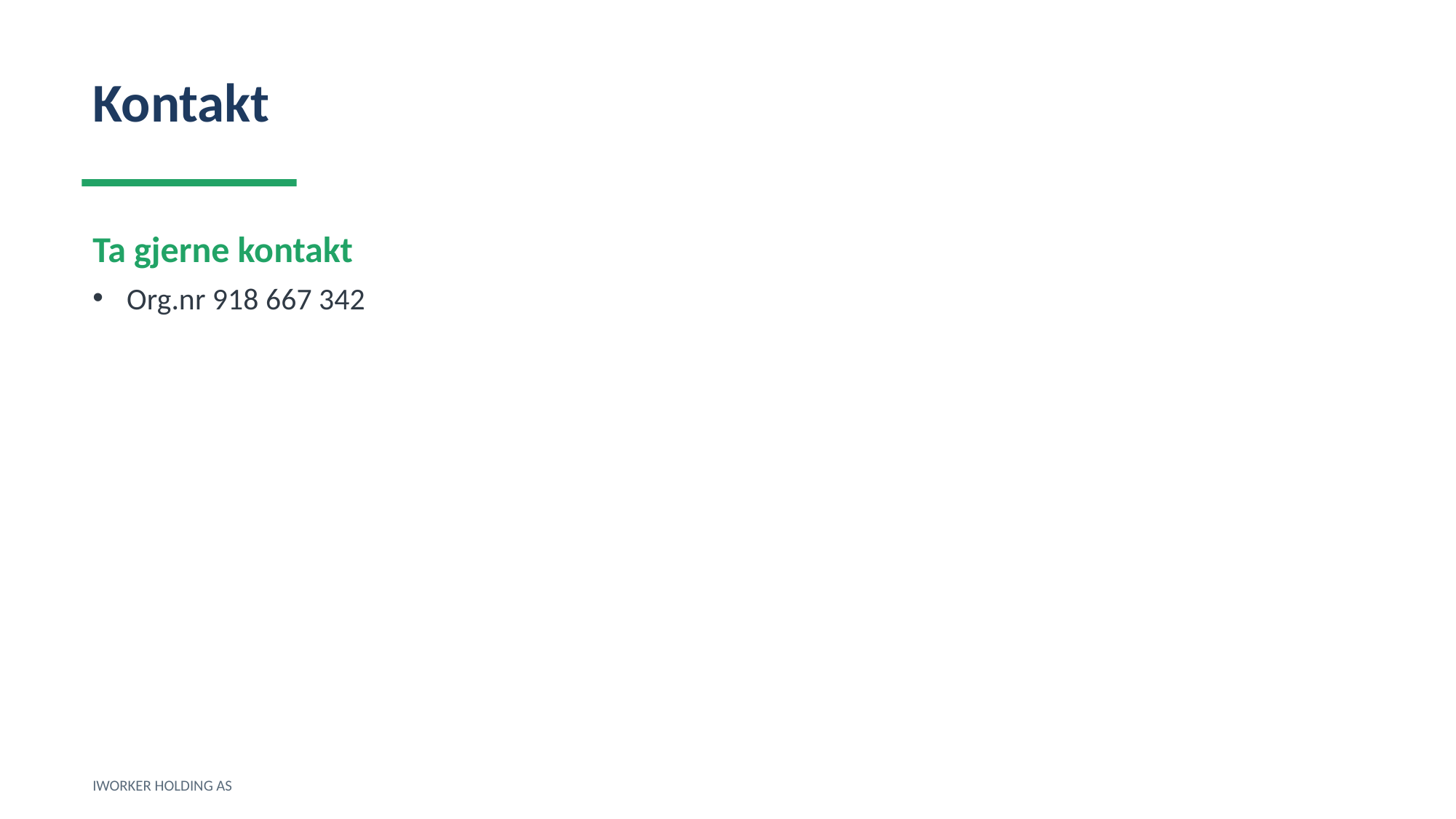

Kontakt

Ta gjerne kontakt
Org.nr 918 667 342
IWORKER HOLDING AS